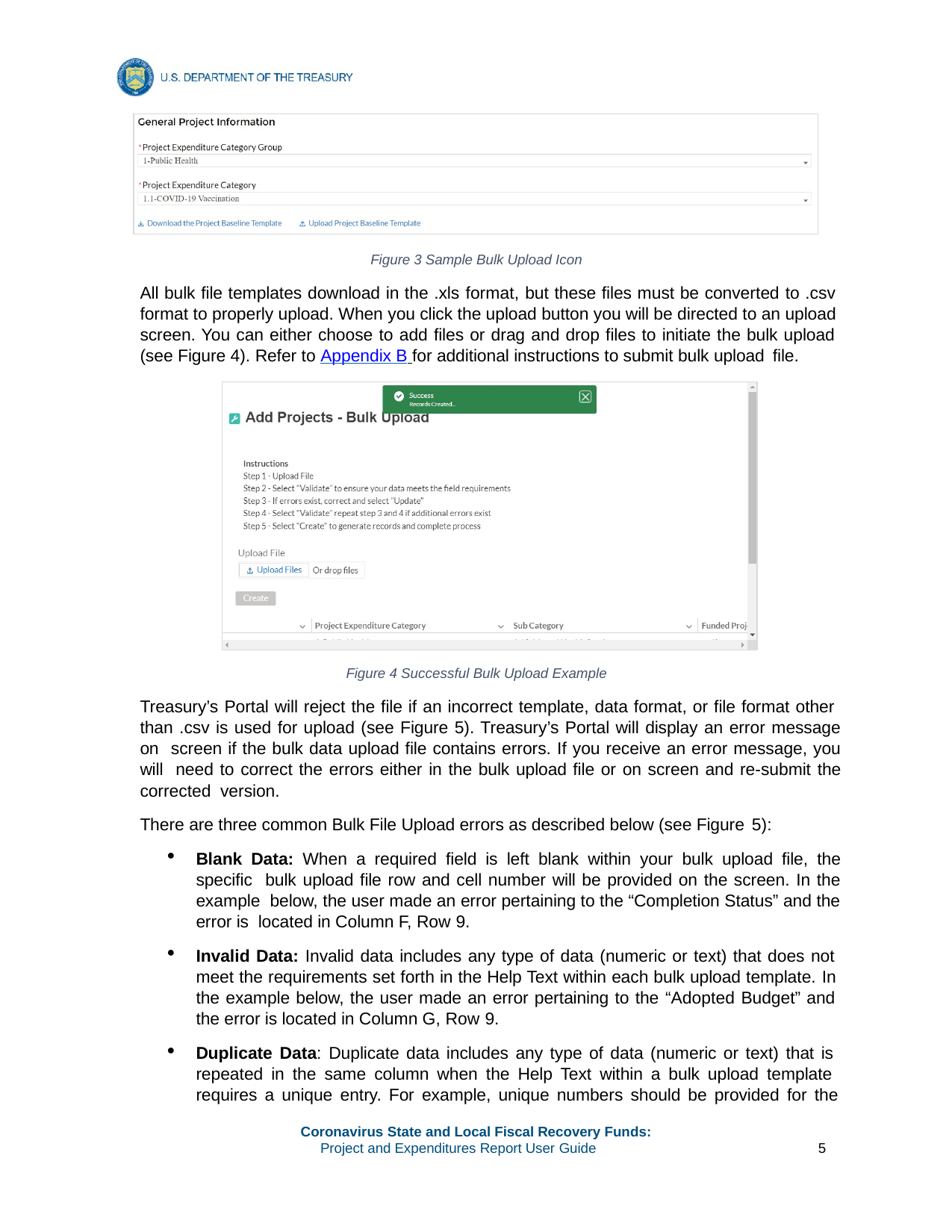

Figure 3 Sample Bulk Upload Icon
All bulk file templates download in the .xls format, but these files must be converted to .csv  format to properly upload. When you click the upload button you will be directed to an upload  screen. You can either choose to add files or drag and drop files to initiate the bulk upload  (see Figure 4). Refer to Appendix B for additional instructions to submit bulk upload file.

Figure 4 Successful Bulk Upload Example
Treasury’s Portal will reject the file if an incorrect template, data format, or file format other  than .csv is used for upload (see Figure 5). Treasury’s Portal will display an error message on  screen if the bulk data upload file contains errors. If you receive an error message, you will  need to correct the errors either in the bulk upload file or on screen and re-submit the corrected  version.
There are three common Bulk File Upload errors as described below (see Figure 5):
Blank Data: When a required field is left blank within your bulk upload file, the specific  bulk upload file row and cell number will be provided on the screen. In the example  below, the user made an error pertaining to the “Completion Status” and the error is  located in Column F, Row 9.
Invalid Data: Invalid data includes any type of data (numeric or text) that does not  meet the requirements set forth in the Help Text within each bulk upload template. In  the example below, the user made an error pertaining to the “Adopted Budget” and  the error is located in Column G, Row 9.
Duplicate Data: Duplicate data includes any type of data (numeric or text) that is  repeated in the same column when the Help Text within a bulk upload template  requires a unique entry. For example, unique numbers should be provided for the
Coronavirus State and Local Fiscal Recovery Funds:
Project and Expenditures Report User Guide
5